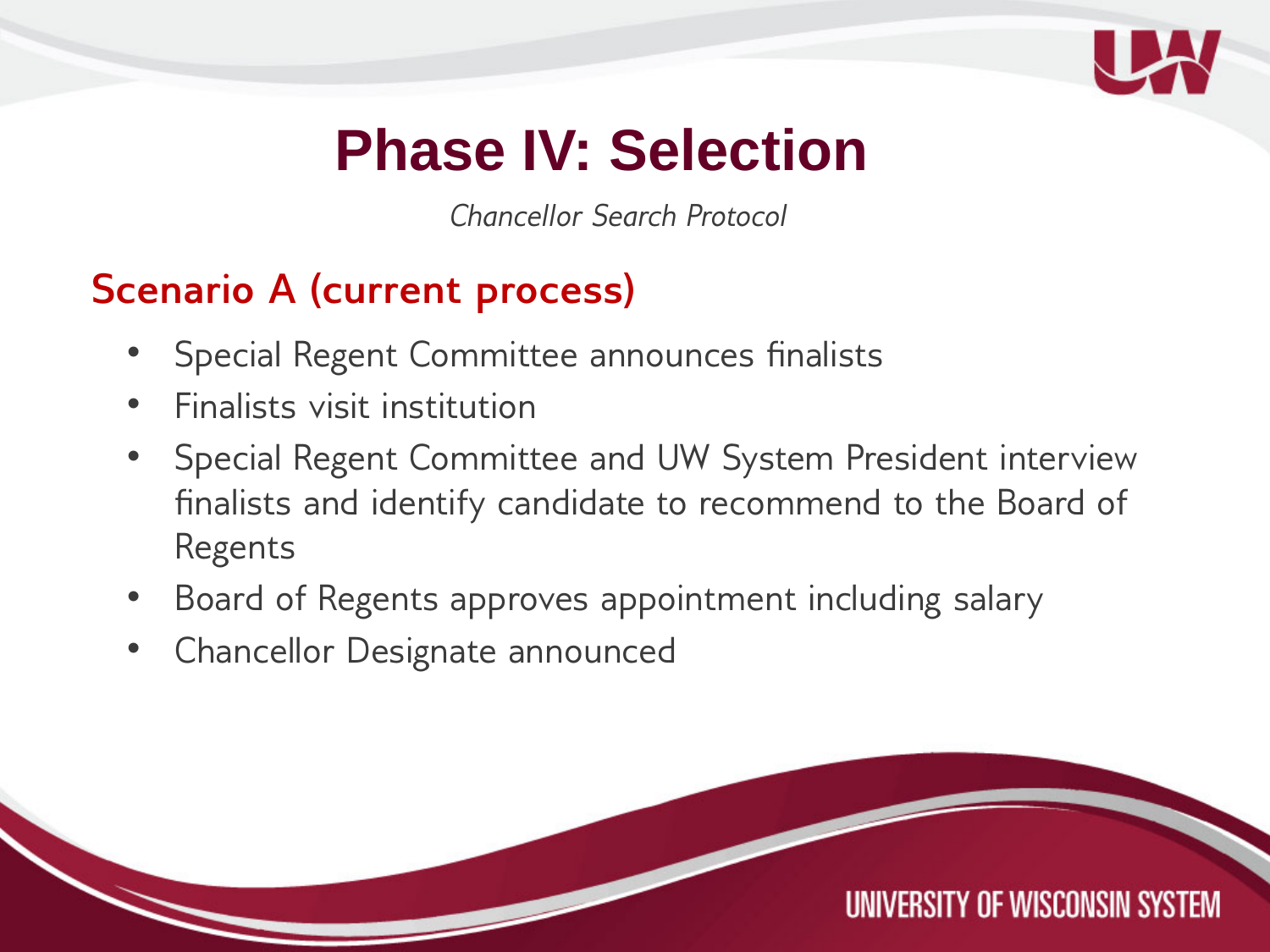

# Phase IV: Selection
Chancellor Search Protocol
Scenario A (current process)
Special Regent Committee announces finalists
Finalists visit institution
Special Regent Committee and UW System President interview finalists and identify candidate to recommend to the Board of Regents
Board of Regents approves appointment including salary
Chancellor Designate announced